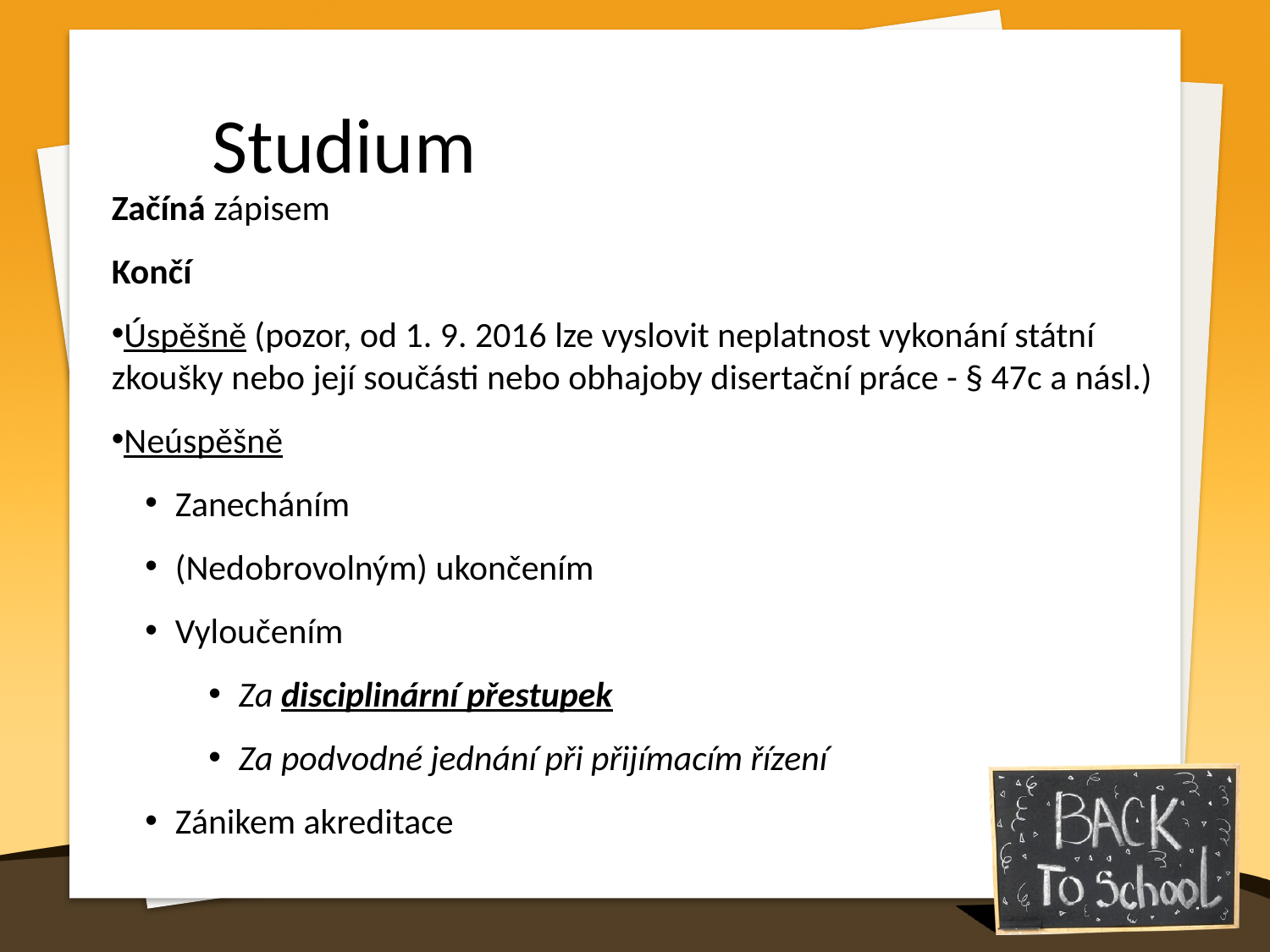

Studium
Začíná zápisem
Končí
Úspěšně (pozor, od 1. 9. 2016 lze vyslovit neplatnost vykonání státní zkoušky nebo její součásti nebo obhajoby disertační práce - § 47c a násl.)
Neúspěšně
Zanecháním
(Nedobrovolným) ukončením
Vyloučením
Za disciplinární přestupek
Za podvodné jednání při přijímacím řízení
Zánikem akreditace